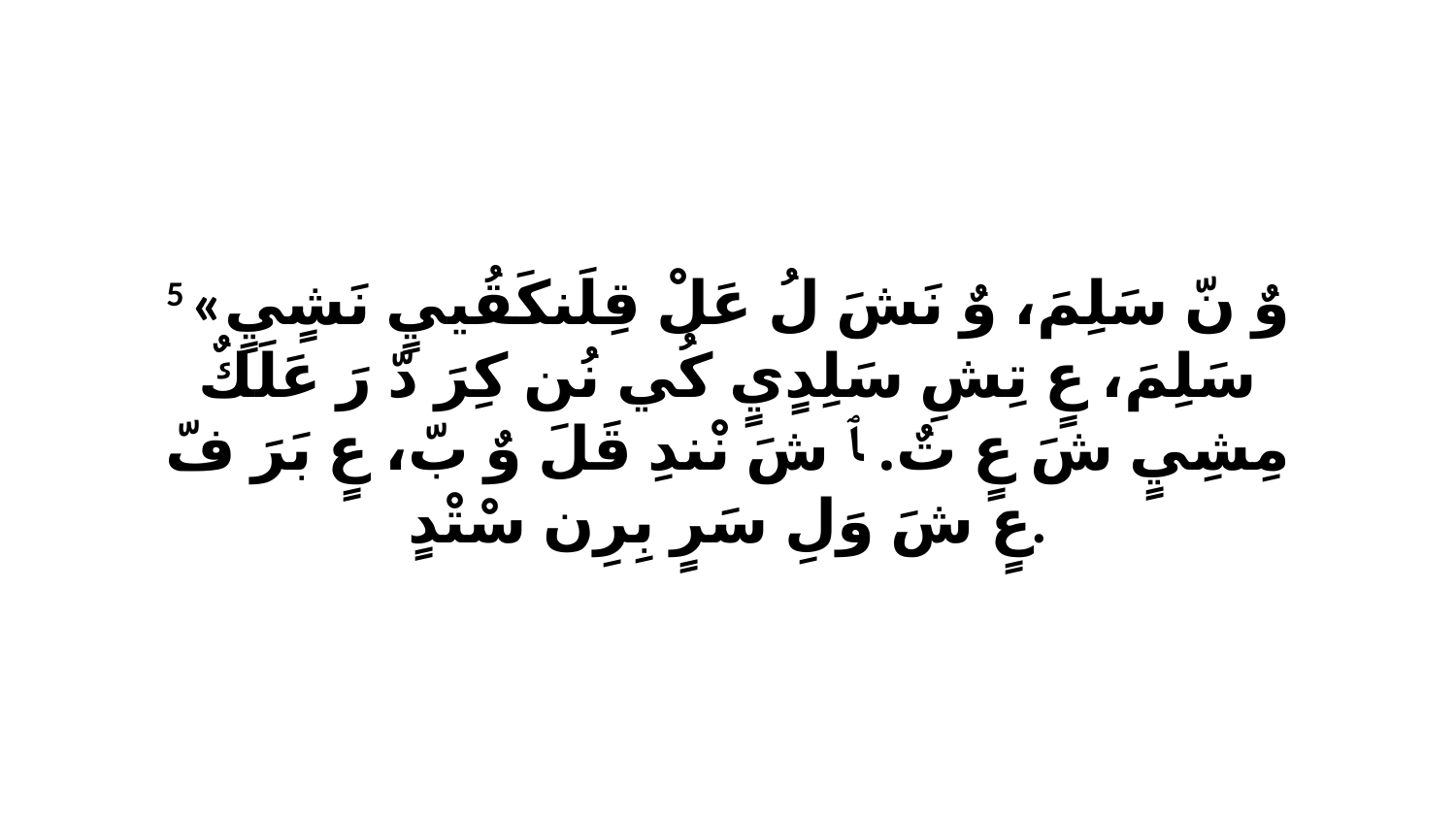

5 «وٌ نّ سَلِمَ، وٌ نَشَ لُ عَلْ قِلَنكَقُييٍ نَشٍيٍ سَلِمَ، عٍ تِشِ سَلِدٍيٍ كُي نُن كِرَ دّ رَ عَلَكٌ مِشِيٍ شَ عٍ تٌ. ﭑ شَ نْندِ قَلَ وٌ بّ، عٍ بَرَ فّ عٍ شَ وَلِ سَرٍ بِرِن سْتْدٍ.